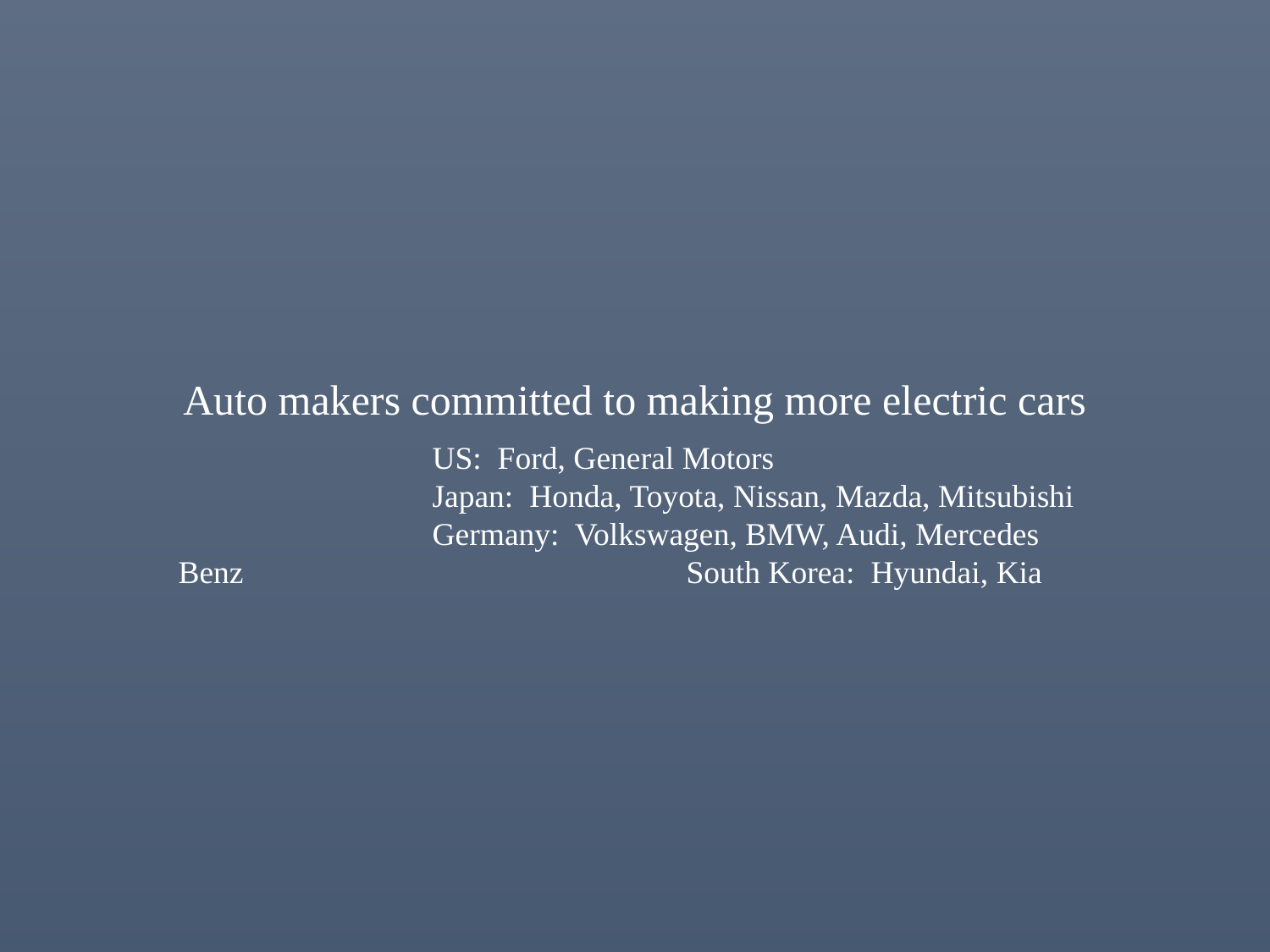

Auto makers committed to making more electric cars
		US:  Ford, General Motors
		Japan:  Honda, Toyota, Nissan, Mazda, Mitsubishi
		Germany:  Volkswagen, BMW, Audi, Mercedes Benz				South Korea:  Hyundai, Kia